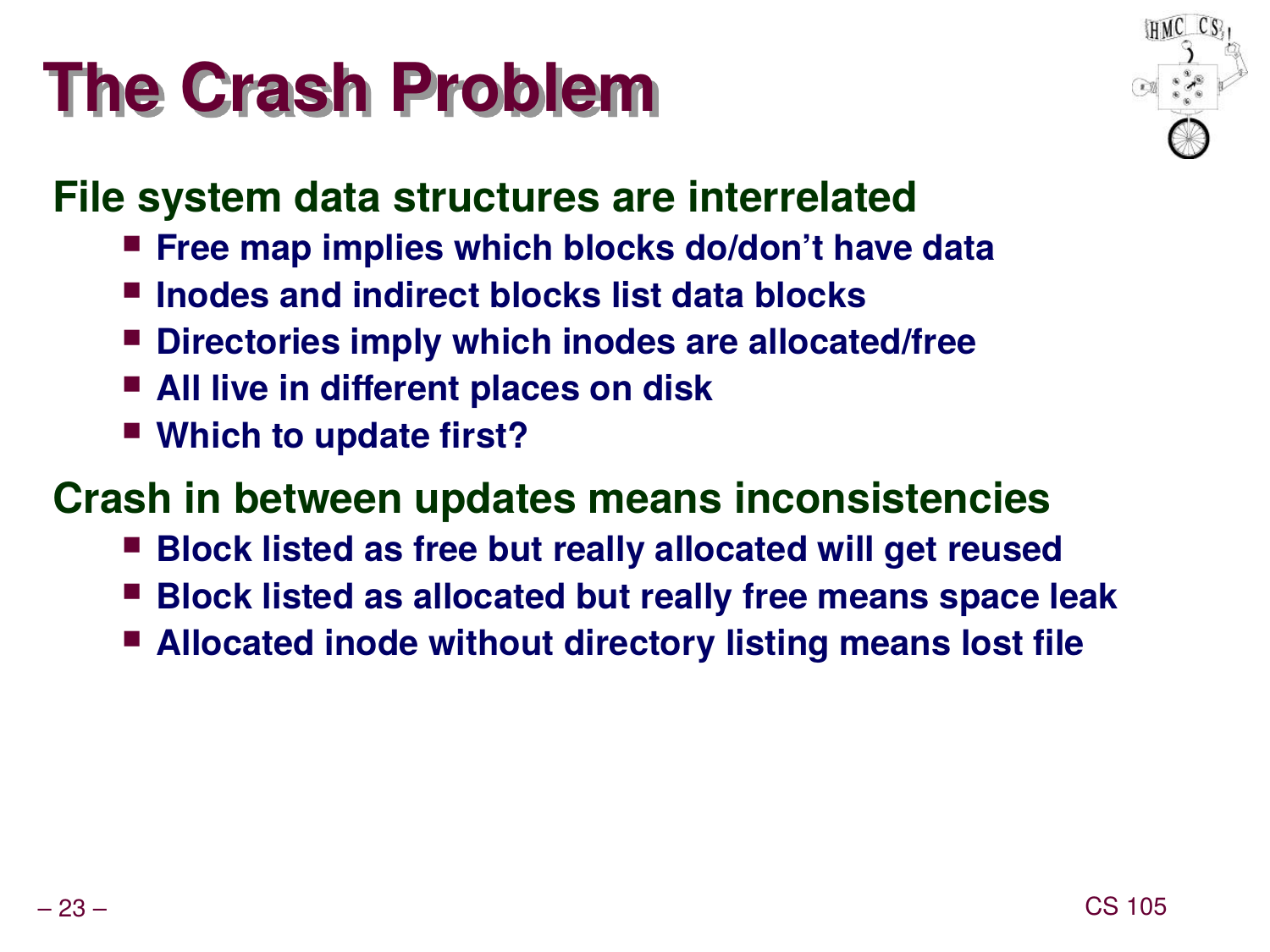

# The Crash Problem
File system data structures are interrelated
Free map implies which blocks do/don’t have data
Inodes and indirect blocks list data blocks
Directories imply which inodes are allocated/free
All live in different places on disk
Which to update first?
Crash in between updates means inconsistencies
Block listed as free but really allocated will get reused
Block listed as allocated but really free means space leak
Allocated inode without directory listing means lost file